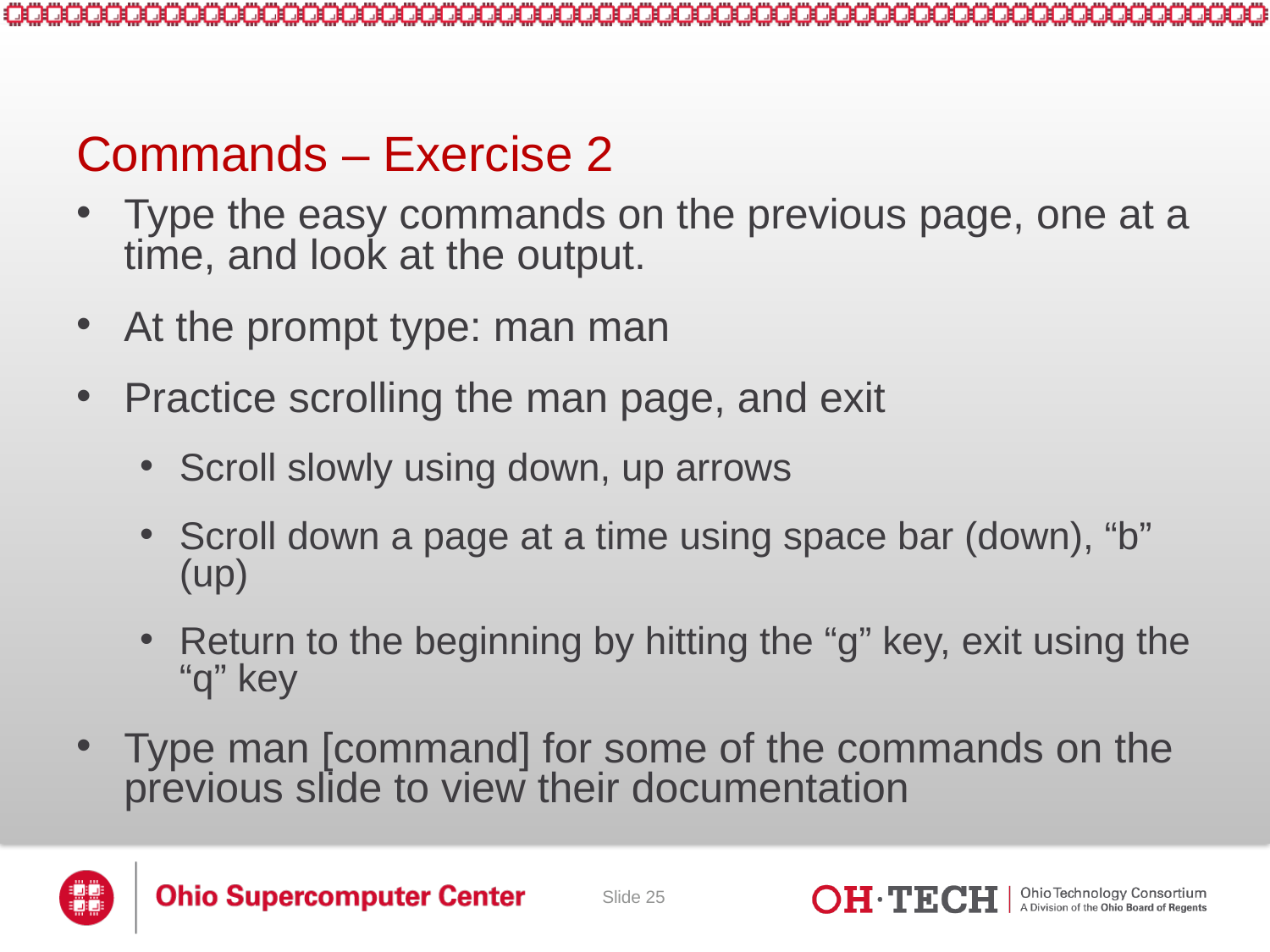

# Commands – Exercise 2
Type the easy commands on the previous page, one at a time, and look at the output.
At the prompt type: man man
Practice scrolling the man page, and exit
Scroll slowly using down, up arrows
Scroll down a page at a time using space bar (down), “b” (up)
Return to the beginning by hitting the “g” key, exit using the “q” key
Type man [command] for some of the commands on the previous slide to view their documentation